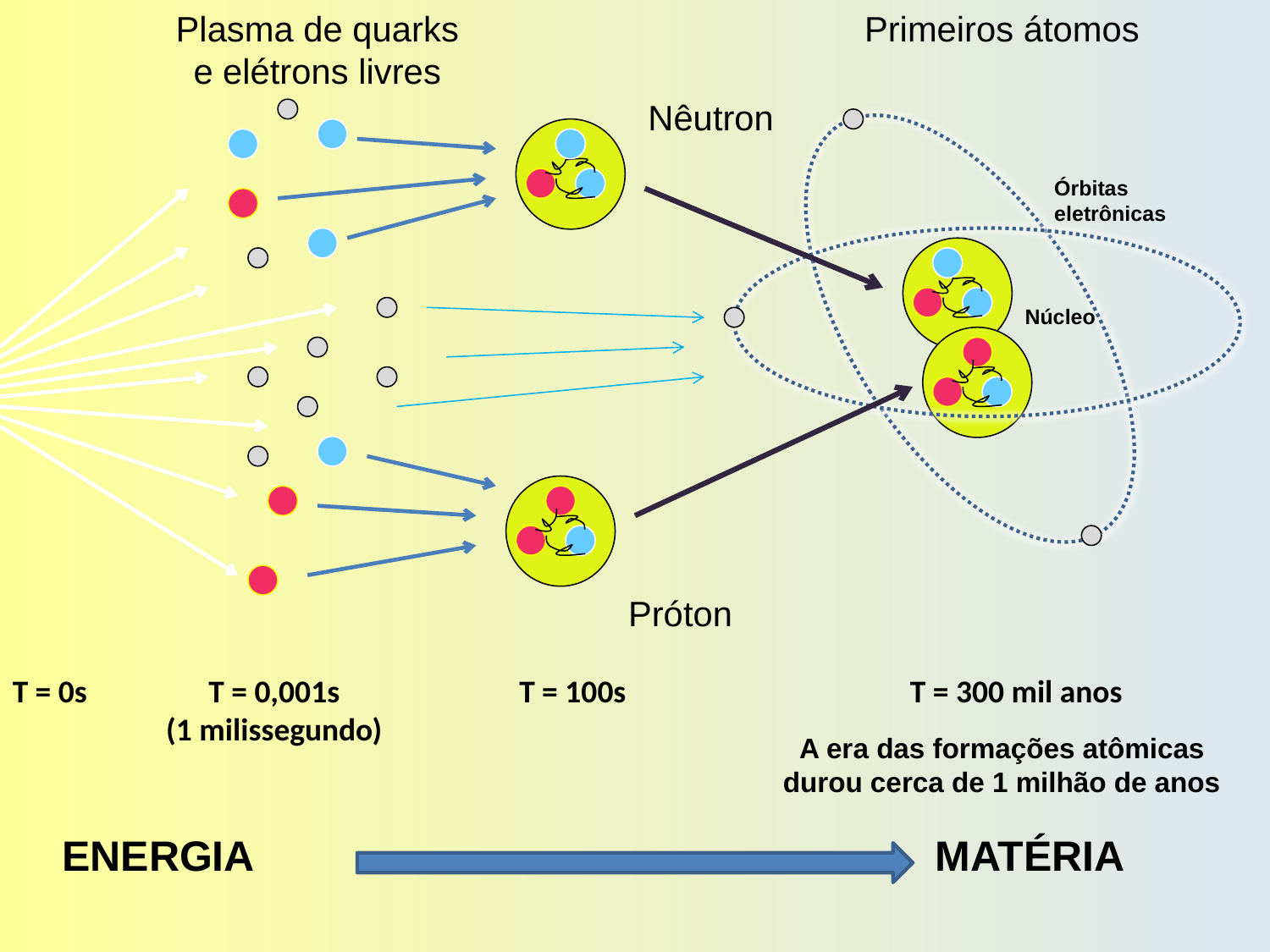

Plasma de quarks e elétrons livres
Primeiros átomos

Nêutron

Órbitas eletrônicas

Núcleo

Próton
T = 0s
T = 0,001s
(1 milissegundo)
T = 100s
T = 300 mil anos
A era das formações atômicas durou cerca de 1 milhão de anos
ENERGIA
MATÉRIA